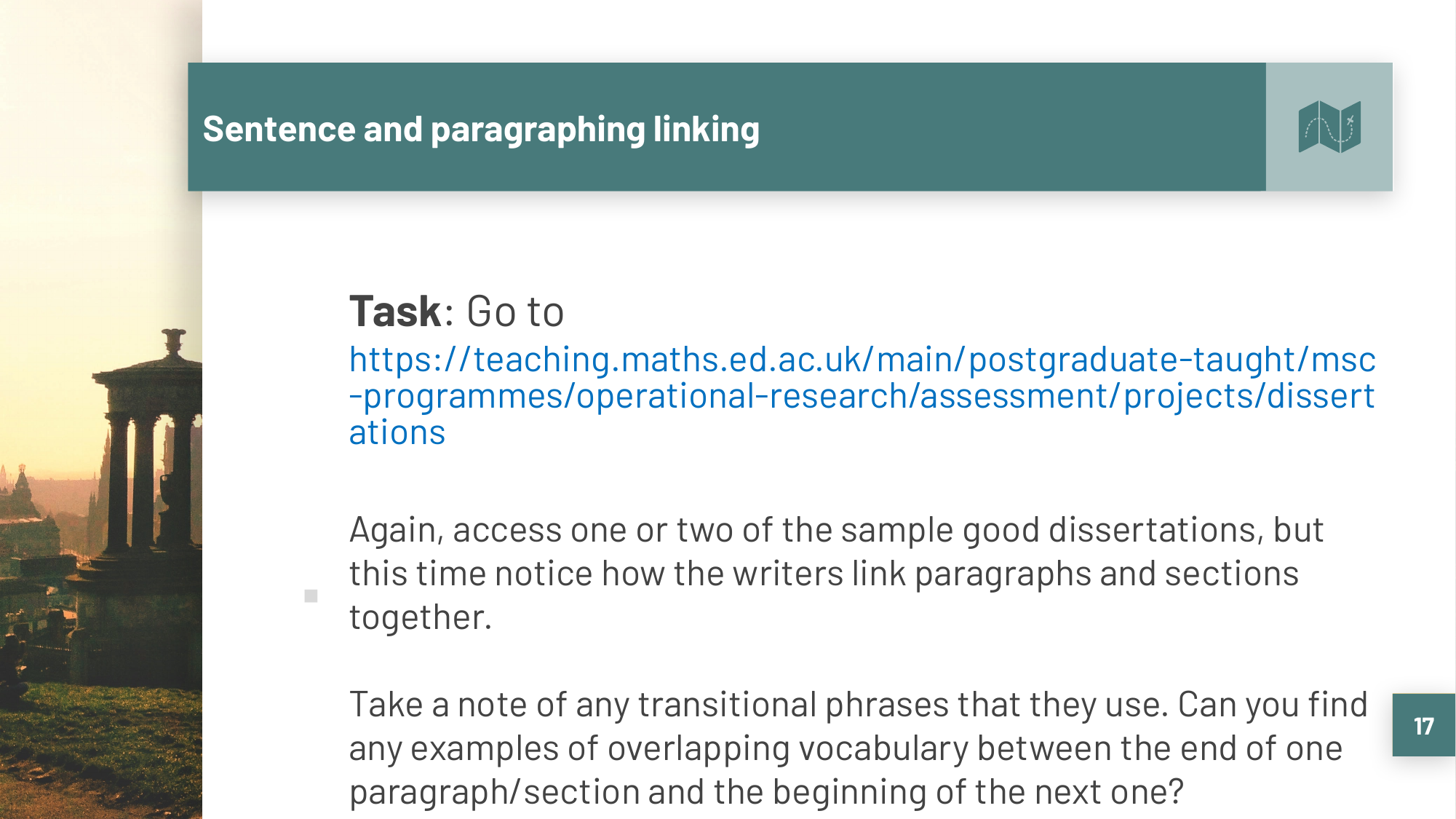

# Sentence and paragraphing linking

Task: Go to https://teaching.maths.ed.ac.uk/main/postgraduate-taught/msc-programmes/operational-research/assessment/projects/dissertations

Again, access one or two of the sample good dissertations, but this time notice how the writers link paragraphs and sections together.

Take a note of any transitional phrases that they use. Can you find any examples of overlapping vocabulary between the end of one paragraph/section and the beginning of the next one?

17